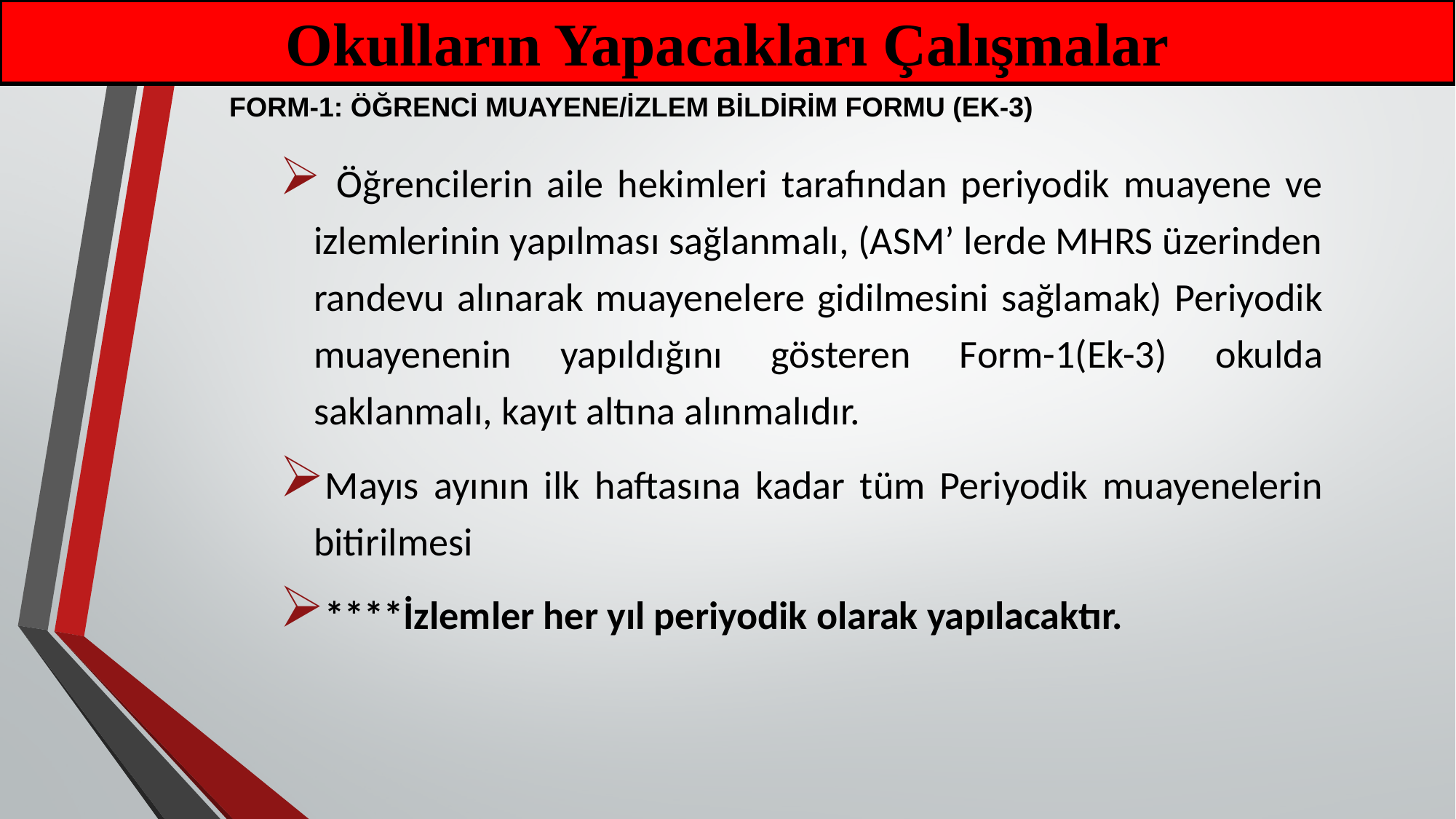

Okulların Yapacakları Çalışmalar
FORM-1: ÖĞRENCİ MUAYENE/İZLEM BİLDİRİM FORMU (EK-3)
 Öğrencilerin aile hekimleri tarafından periyodik muayene ve izlemlerinin yapılması sağlanmalı, (ASM’ lerde MHRS üzerinden randevu alınarak muayenelere gidilmesini sağlamak) Periyodik muayenenin yapıldığını gösteren Form-1(Ek-3) okulda saklanmalı, kayıt altına alınmalıdır.
Mayıs ayının ilk haftasına kadar tüm Periyodik muayenelerin bitirilmesi
****İzlemler her yıl periyodik olarak yapılacaktır.